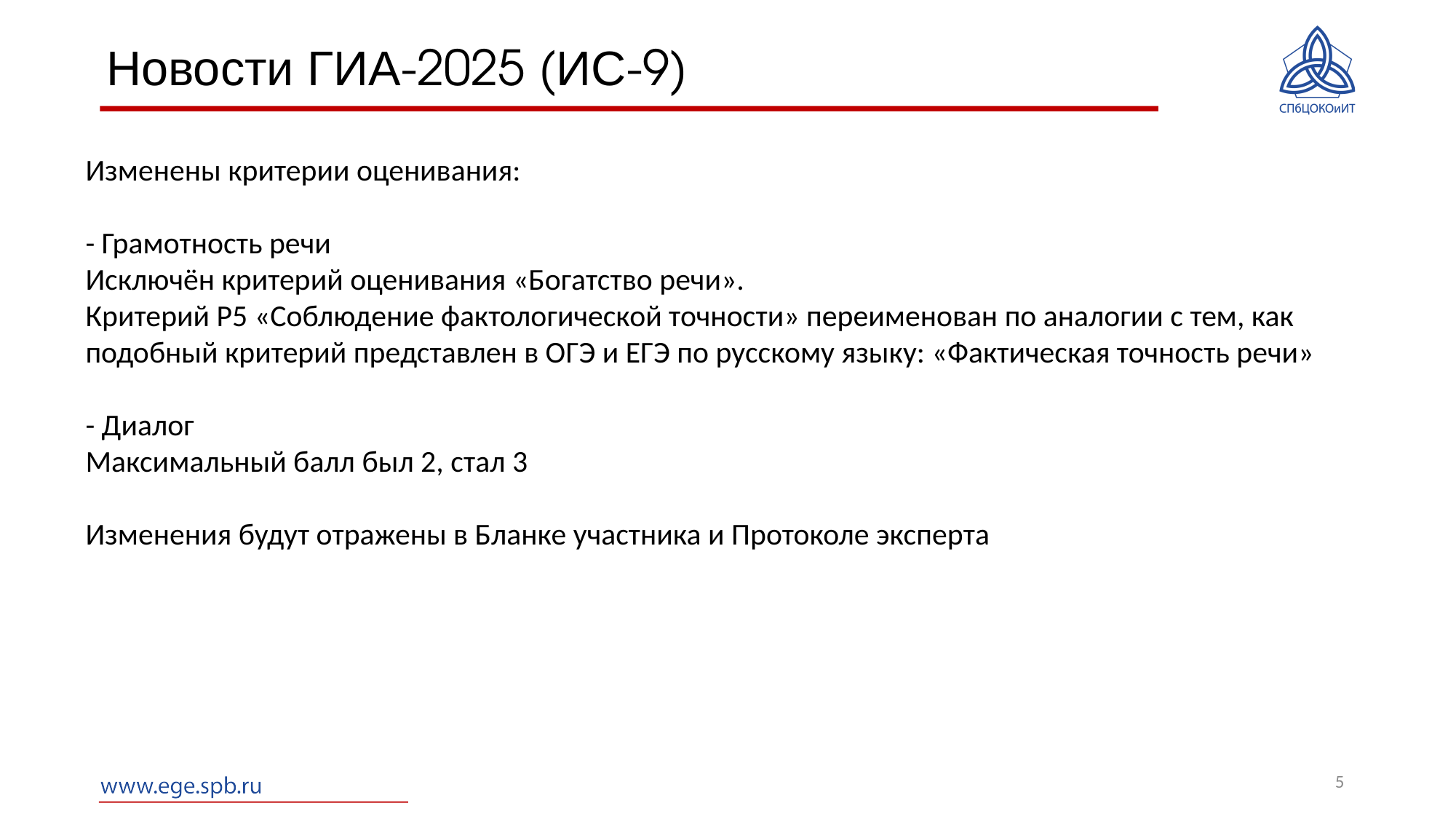

Новости ГИА-2025 (ИС-9)
Изменены критерии оценивания:

- Грамотность речи
Исключён критерий оценивания «Богатство речи».
Критерий Р5 «Соблюдение фактологической точности» переименован по аналогии с тем, как подобный критерий представлен в ОГЭ и ЕГЭ по русскому языку: «Фактическая точность речи»

- Диалог
Максимальный балл был 2, стал 3

Изменения будут отражены в Бланке участника и Протоколе эксперта
5